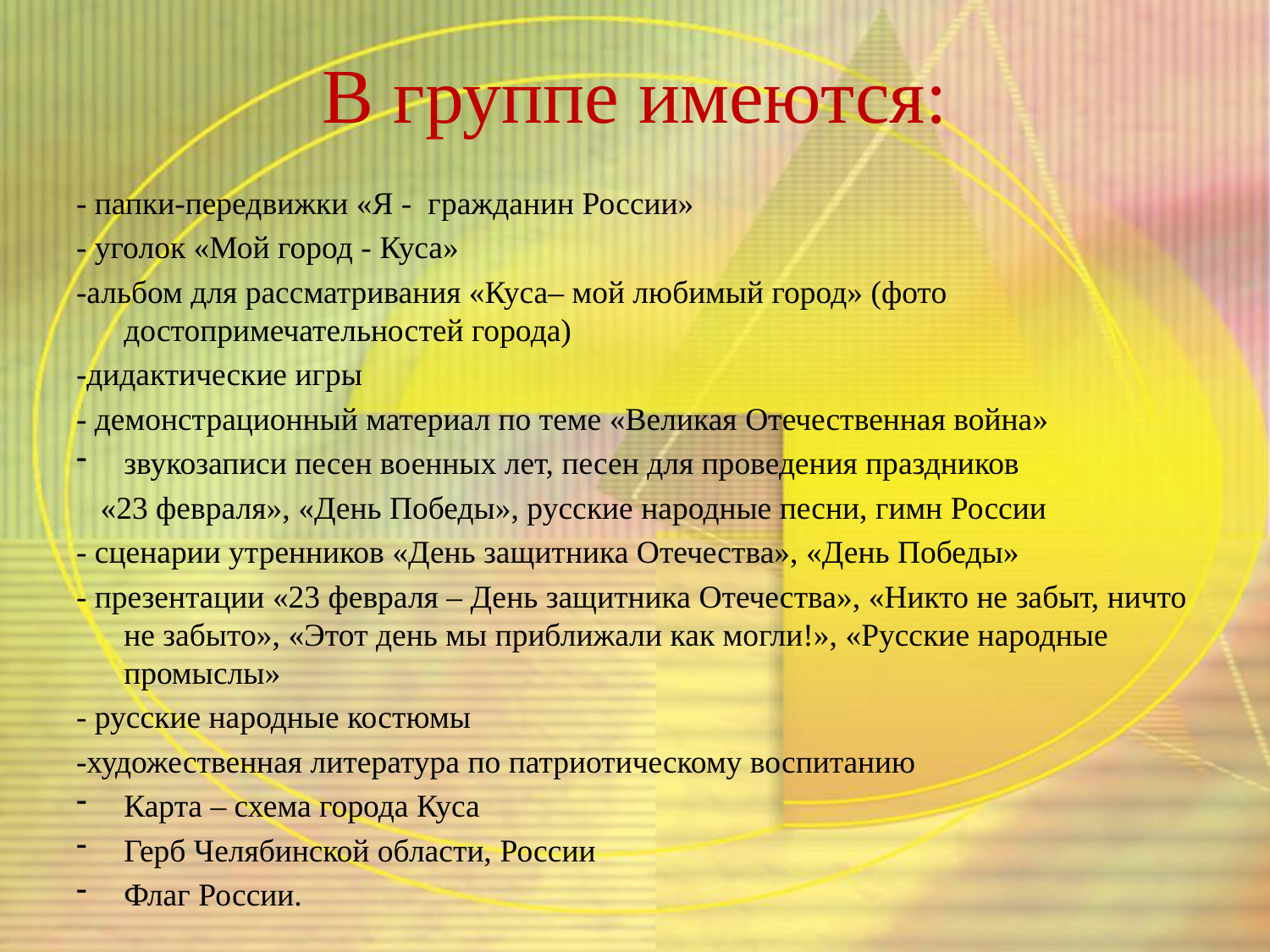

# В группе имеются:
- папки-передвижки «Я -  гражданин России»
- уголок «Мой город - Куса»
-альбом для рассматривания «Куса– мой любимый город» (фото достопримечательностей города)
-дидактические игры
- демонстрационный материал по теме «Великая Отечественная война»
звукозаписи песен военных лет, песен для проведения праздников
   «23 февраля», «День Победы», русские народные песни, гимн России
- сценарии утренников «День защитника Отечества», «День Победы»
- презентации «23 февраля – День защитника Отечества», «Никто не забыт, ничто не забыто», «Этот день мы приближали как могли!», «Русские народные промыслы»
- русские народные костюмы
-художественная литература по патриотическому воспитанию
Карта – схема города Куса
Герб Челябинской области, России
Флаг России.